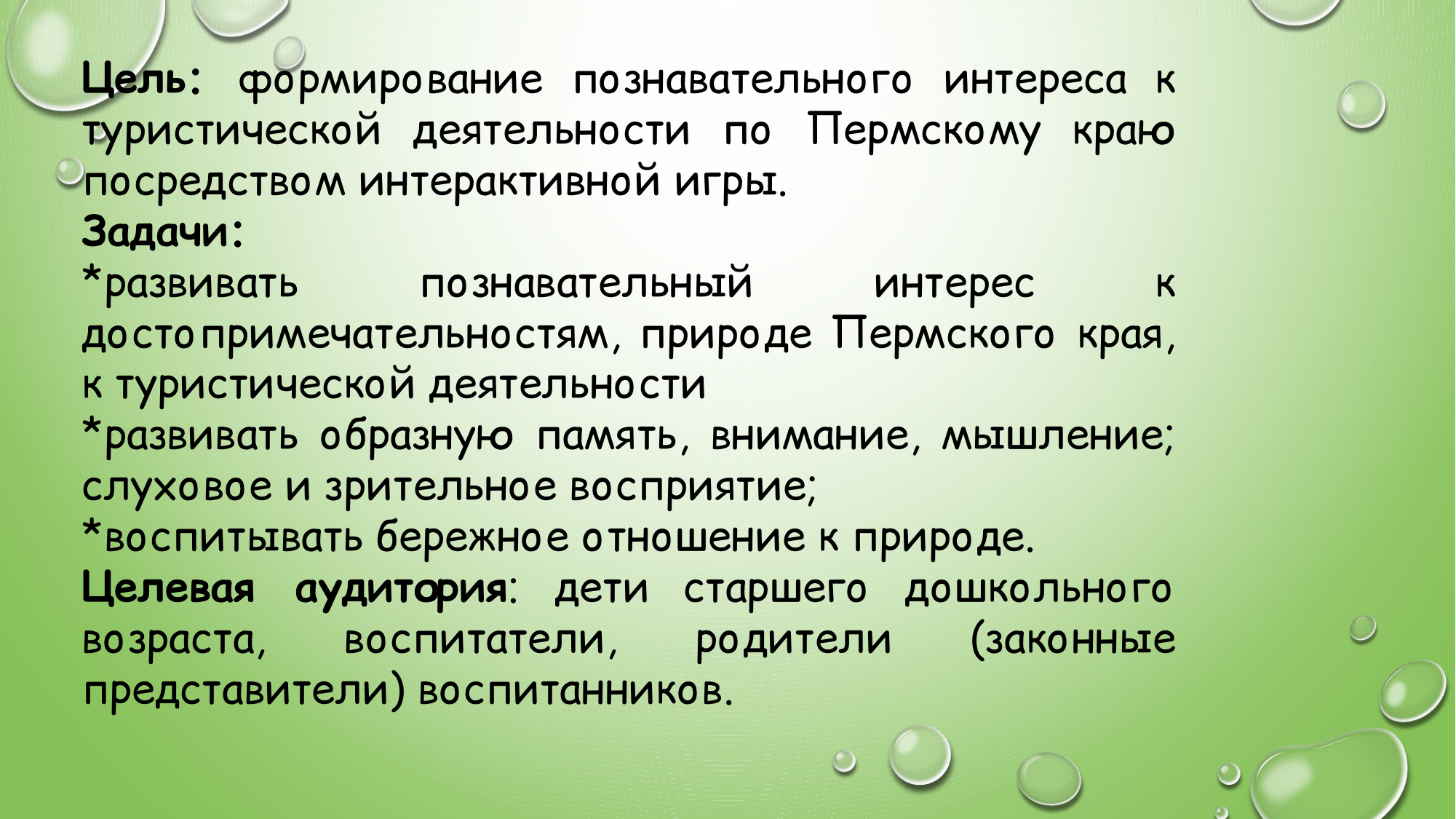

Цель: формирование познавательного интереса к туристической деятельности по Пермскому краю посредством интерактивной игры.
Задачи:
*развивать познавательный интерес к достопримечательностям, природе Пермского края, к туристической деятельности
*развивать образную память, внимание, мышление; слуховое и зрительное восприятие;
*воспитывать бережное отношение к природе.
Целевая аудитория: дети старшего дошкольного возраста, воспитатели, родители (законные представители) воспитанников.